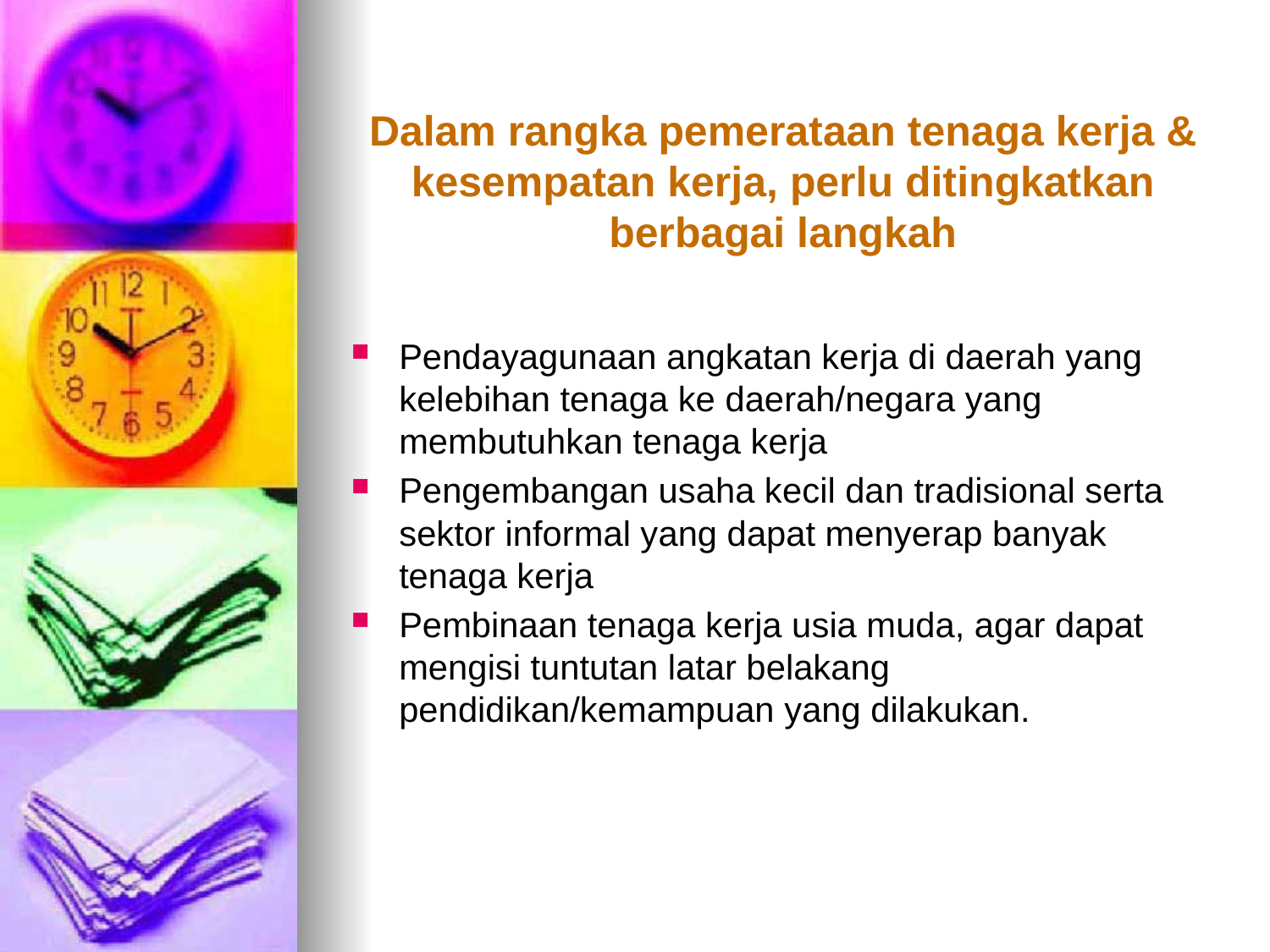

# Dalam rangka pemerataan tenaga kerja & kesempatan kerja, perlu ditingkatkan berbagai langkah
Pendayagunaan angkatan kerja di daerah yang kelebihan tenaga ke daerah/negara yang membutuhkan tenaga kerja
Pengembangan usaha kecil dan tradisional serta sektor informal yang dapat menyerap banyak tenaga kerja
Pembinaan tenaga kerja usia muda, agar dapat mengisi tuntutan latar belakang pendidikan/kemampuan yang dilakukan.